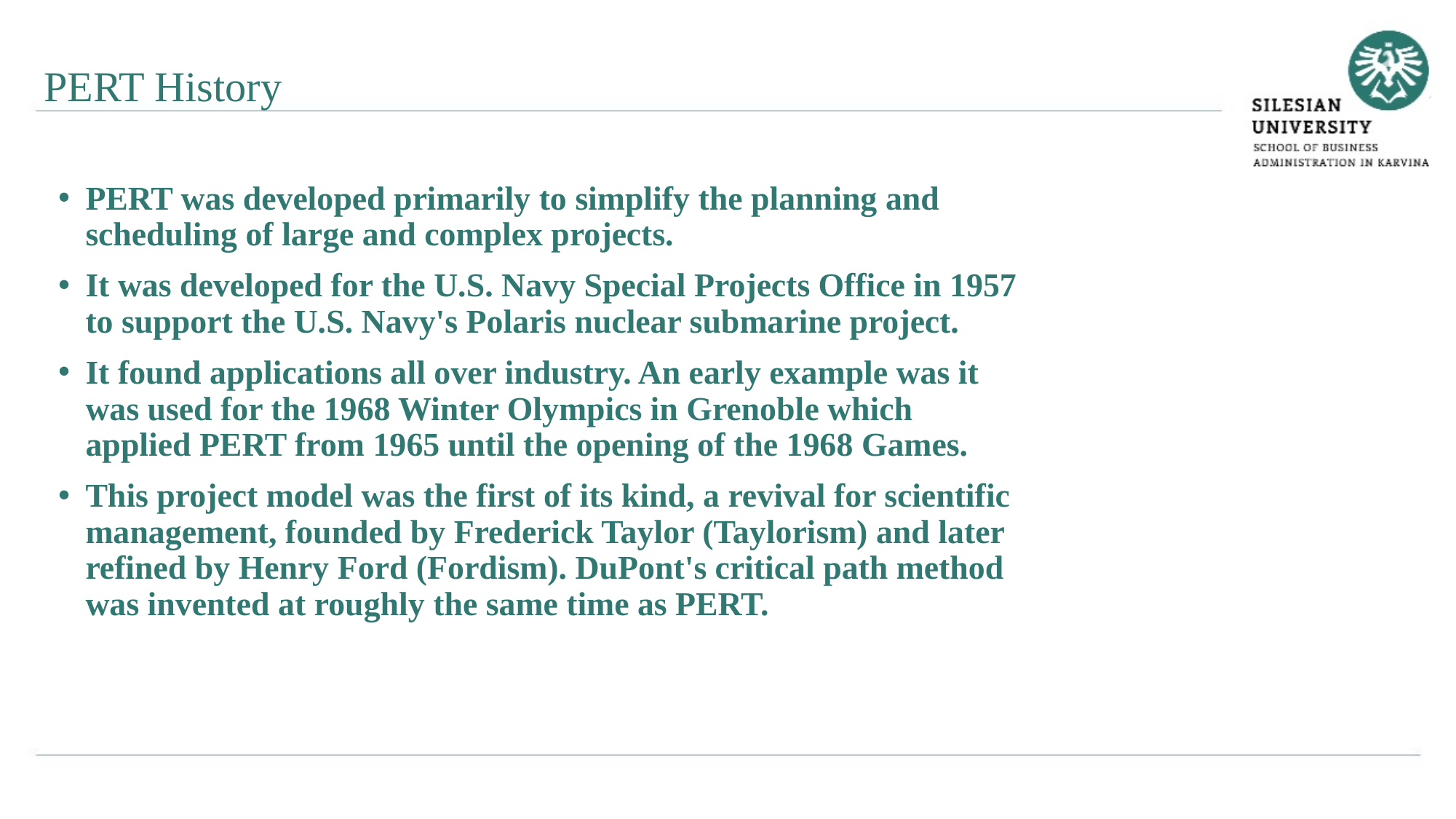

PERT History
PERT was developed primarily to simplify the planning and scheduling of large and complex projects.
It was developed for the U.S. Navy Special Projects Office in 1957 to support the U.S. Navy's Polaris nuclear submarine project.
It found applications all over industry. An early example was it was used for the 1968 Winter Olympics in Grenoble which applied PERT from 1965 until the opening of the 1968 Games.
This project model was the first of its kind, a revival for scientific management, founded by Frederick Taylor (Taylorism) and later refined by Henry Ford (Fordism). DuPont's critical path method was invented at roughly the same time as PERT.